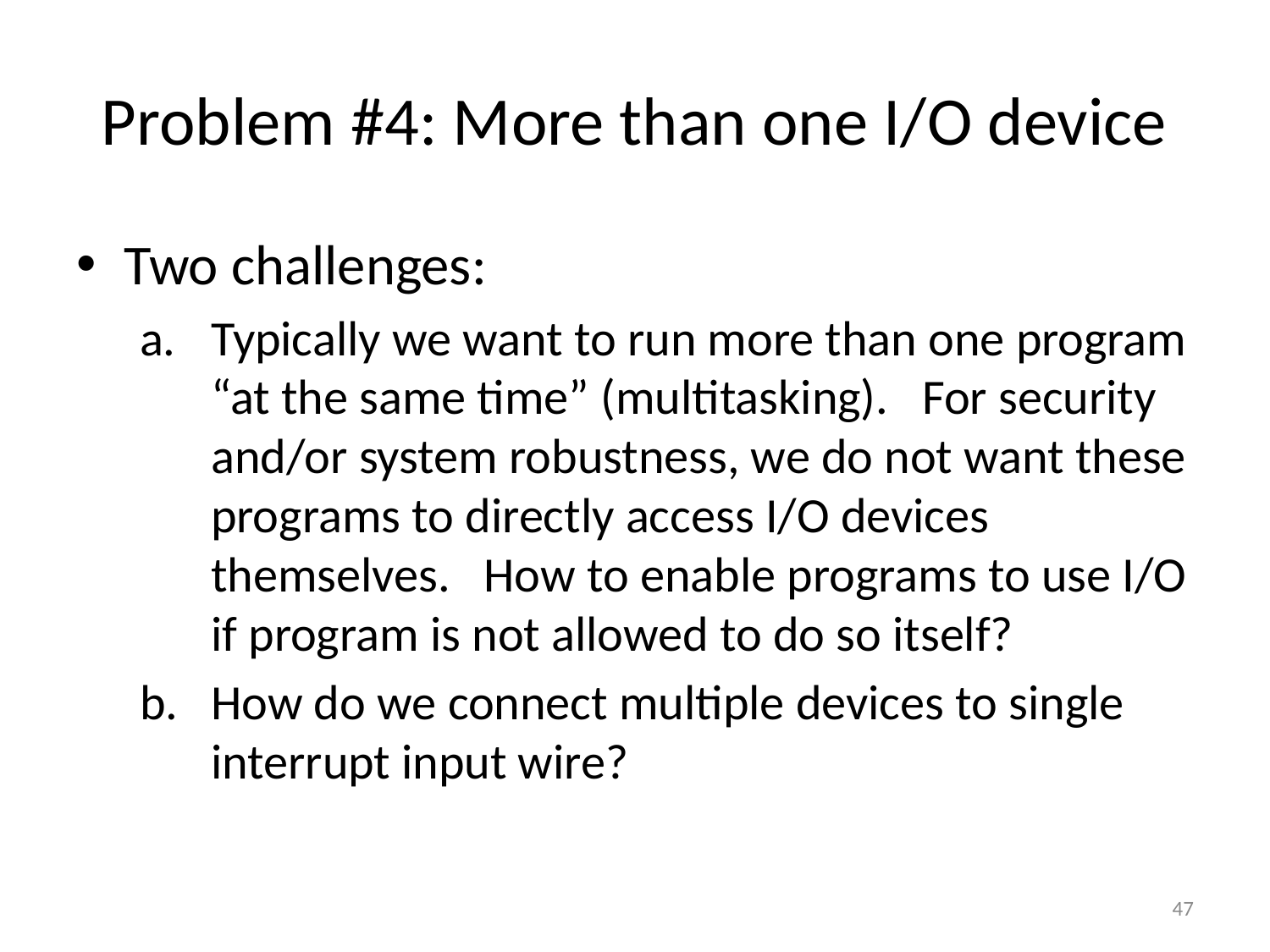

# Problem #4: More than one I/O device
Two challenges:
Typically we want to run more than one program “at the same time” (multitasking).   For security and/or system robustness, we do not want these programs to directly access I/O devices themselves.   How to enable programs to use I/O if program is not allowed to do so itself?
How do we connect multiple devices to single interrupt input wire?

47